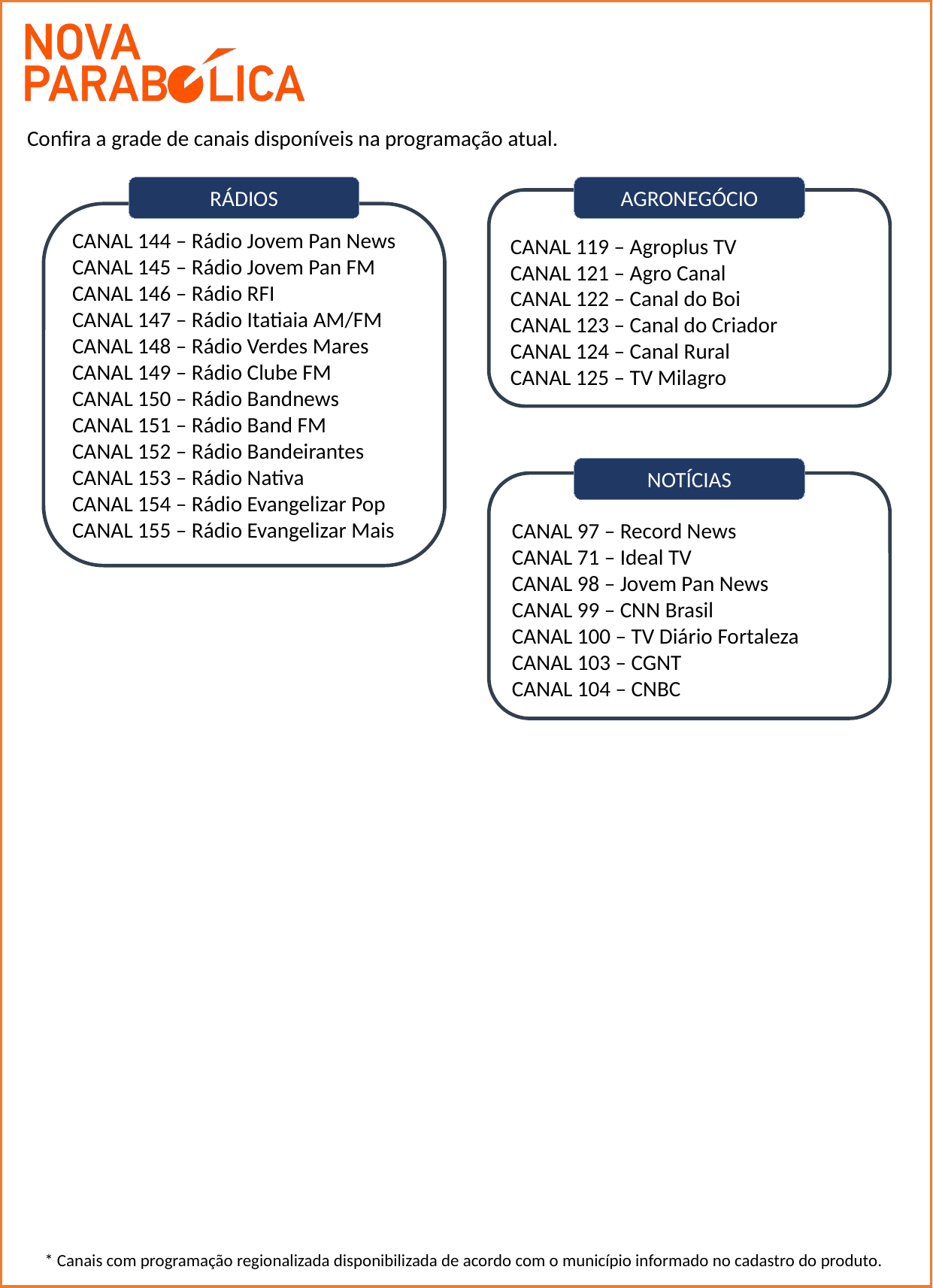

Confira a grade de canais disponíveis na programação atual.
RÁDIOS
AGRONEGÓCIO

CANAL 119 – Agroplus TV
CANAL 121 – Agro Canal
CANAL 122 – Canal do Boi
CANAL 123 – Canal do Criador
CANAL 124 – Canal Rural
CANAL 125 – TV Milagro
CANAL 144 – Rádio Jovem Pan News
CANAL 145 – Rádio Jovem Pan FM
CANAL 146 – Rádio RFI
CANAL 147 – Rádio Itatiaia AM/FM
CANAL 148 – Rádio Verdes Mares
CANAL 149 – Rádio Clube FM
CANAL 150 – Rádio Bandnews
CANAL 151 – Rádio Band FM
CANAL 152 – Rádio Bandeirantes
CANAL 153 – Rádio Nativa
CANAL 154 – Rádio Evangelizar Pop
CANAL 155 – Rádio Evangelizar Mais
NOTÍCIAS

CANAL 97 – Record News
CANAL 71 – Ideal TV
CANAL 98 – Jovem Pan News
CANAL 99 – CNN Brasil
CANAL 100 – TV Diário Fortaleza
CANAL 103 – CGNT
CANAL 104 – CNBC
* Canais com programação regionalizada disponibilizada de acordo com o município informado no cadastro do produto.